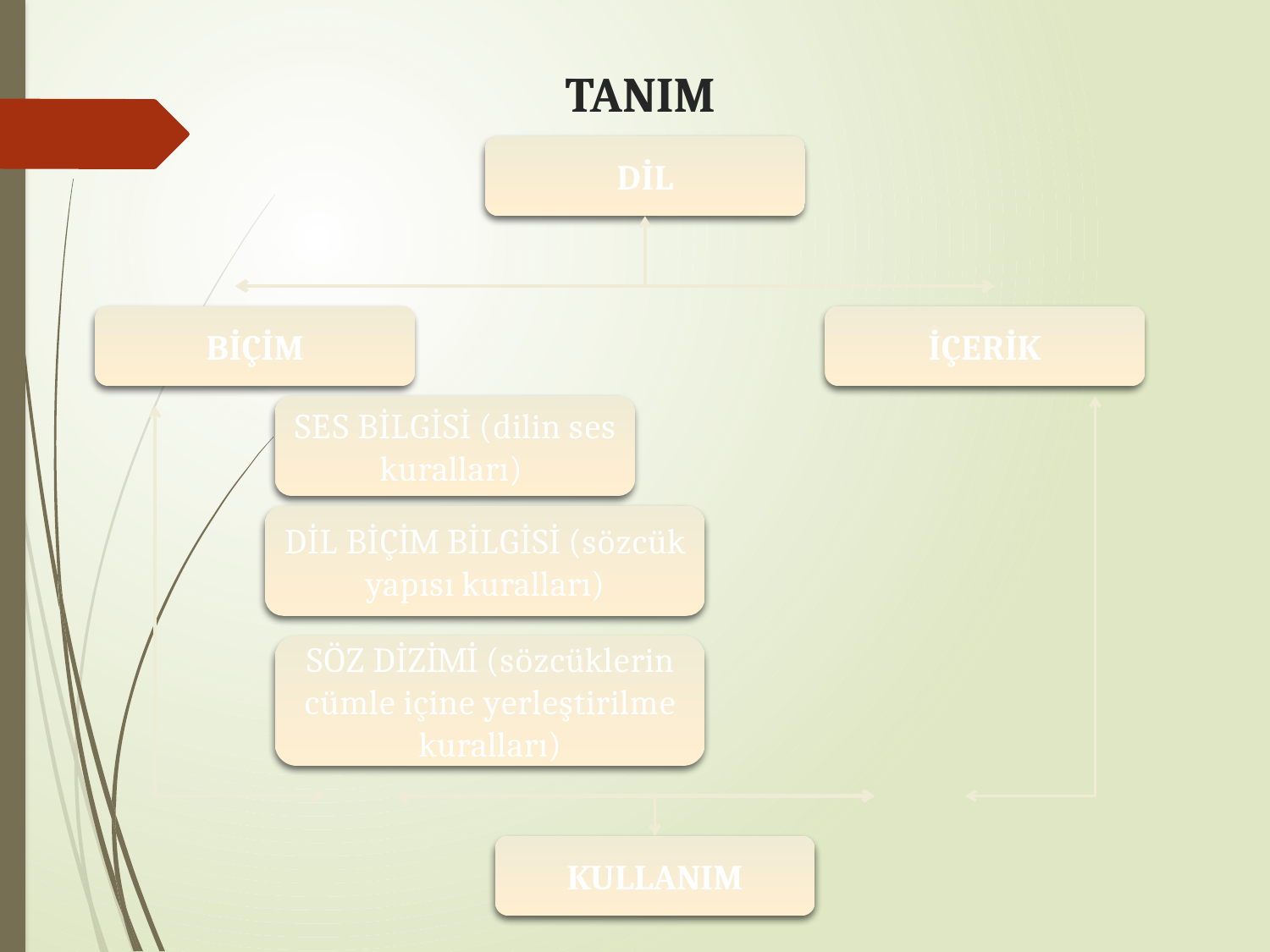

# TANIM
DİL
BİÇİM
İÇERİK
SES BİLGİSİ (dilin ses kuralları)
DİL BİÇİM BİLGİSİ (sözcük yapısı kuralları)
SÖZ DİZİMİ (sözcüklerin cümle içine yerleştirilme kuralları)
KULLANIM